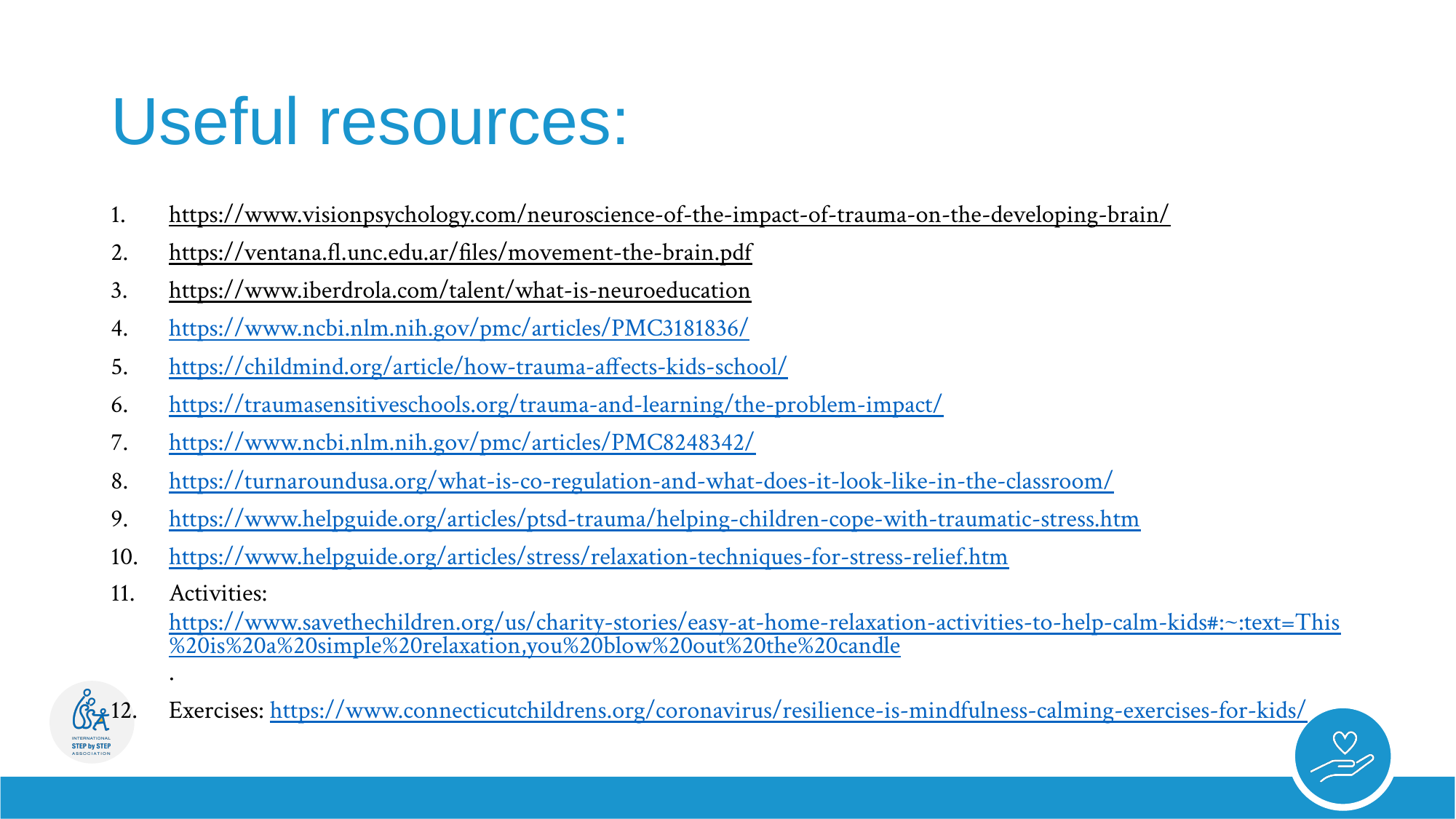

# Useful resources:
https://www.visionpsychology.com/neuroscience-of-the-impact-of-trauma-on-the-developing-brain/
https://ventana.fl.unc.edu.ar/files/movement-the-brain.pdf
https://www.iberdrola.com/talent/what-is-neuroeducation
https://www.ncbi.nlm.nih.gov/pmc/articles/PMC3181836/
https://childmind.org/article/how-trauma-affects-kids-school/
https://traumasensitiveschools.org/trauma-and-learning/the-problem-impact/
https://www.ncbi.nlm.nih.gov/pmc/articles/PMC8248342/
https://turnaroundusa.org/what-is-co-regulation-and-what-does-it-look-like-in-the-classroom/
https://www.helpguide.org/articles/ptsd-trauma/helping-children-cope-with-traumatic-stress.htm
https://www.helpguide.org/articles/stress/relaxation-techniques-for-stress-relief.htm
Activities: https://www.savethechildren.org/us/charity-stories/easy-at-home-relaxation-activities-to-help-calm-kids#:~:text=This%20is%20a%20simple%20relaxation,you%20blow%20out%20the%20candle.
Exercises: https://www.connecticutchildrens.org/coronavirus/resilience-is-mindfulness-calming-exercises-for-kids/